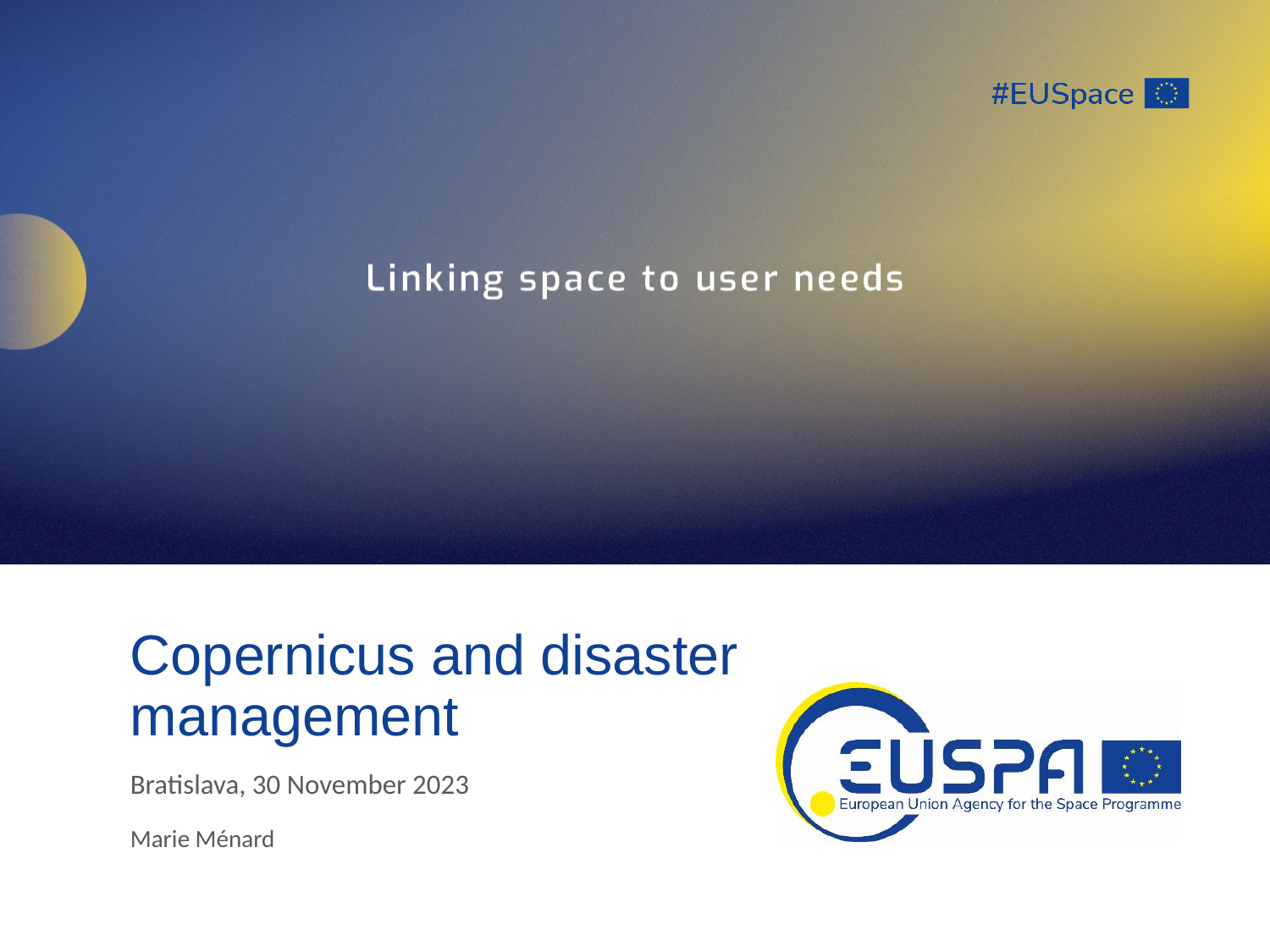

# Copernicus and disaster management
Bratislava, 30 November 2023
Marie Ménard